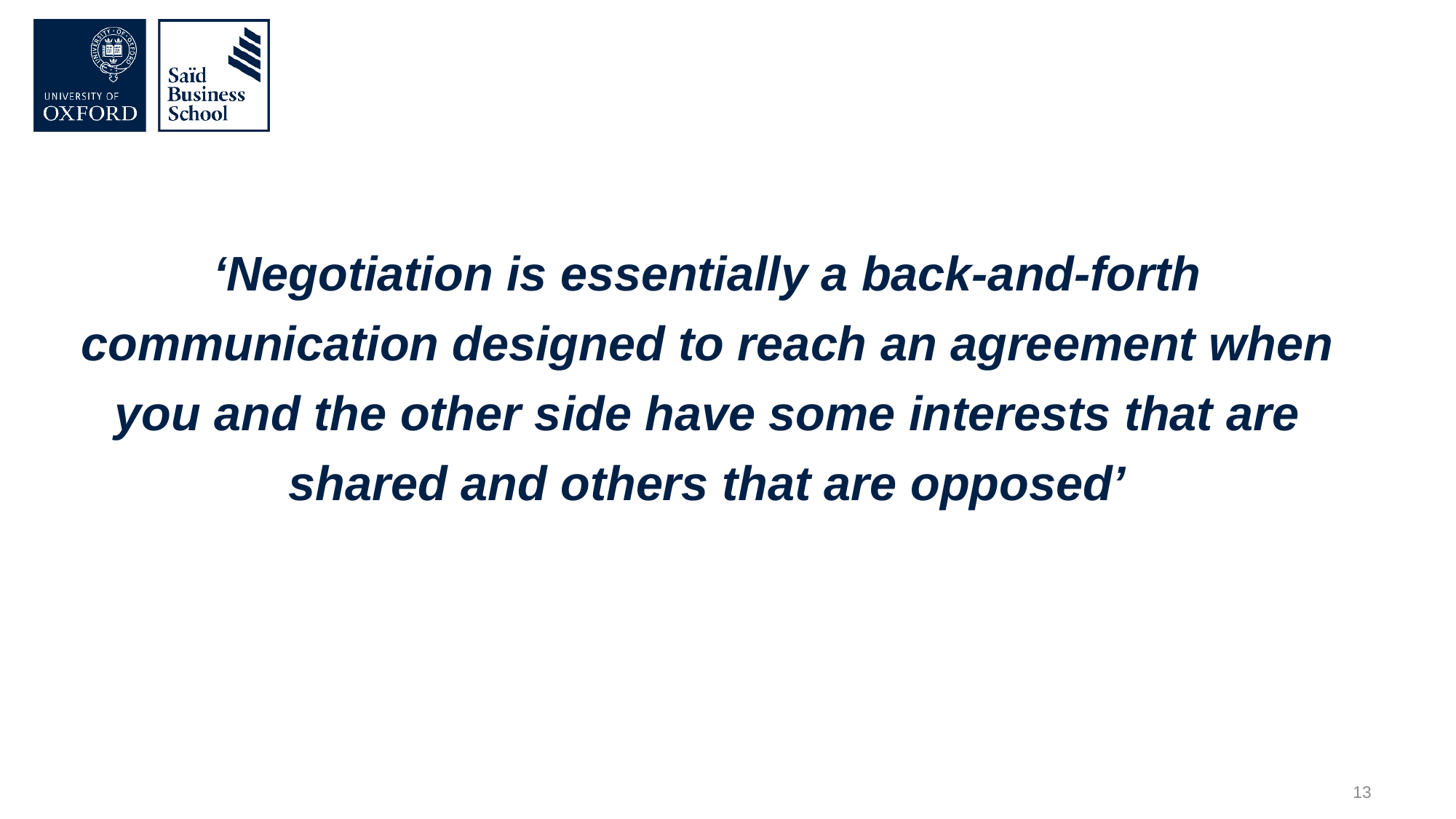

‘Negotiation is essentially a back-and-forth communication designed to reach an agreement when you and the other side have some interests that are shared and others that are opposed’

13